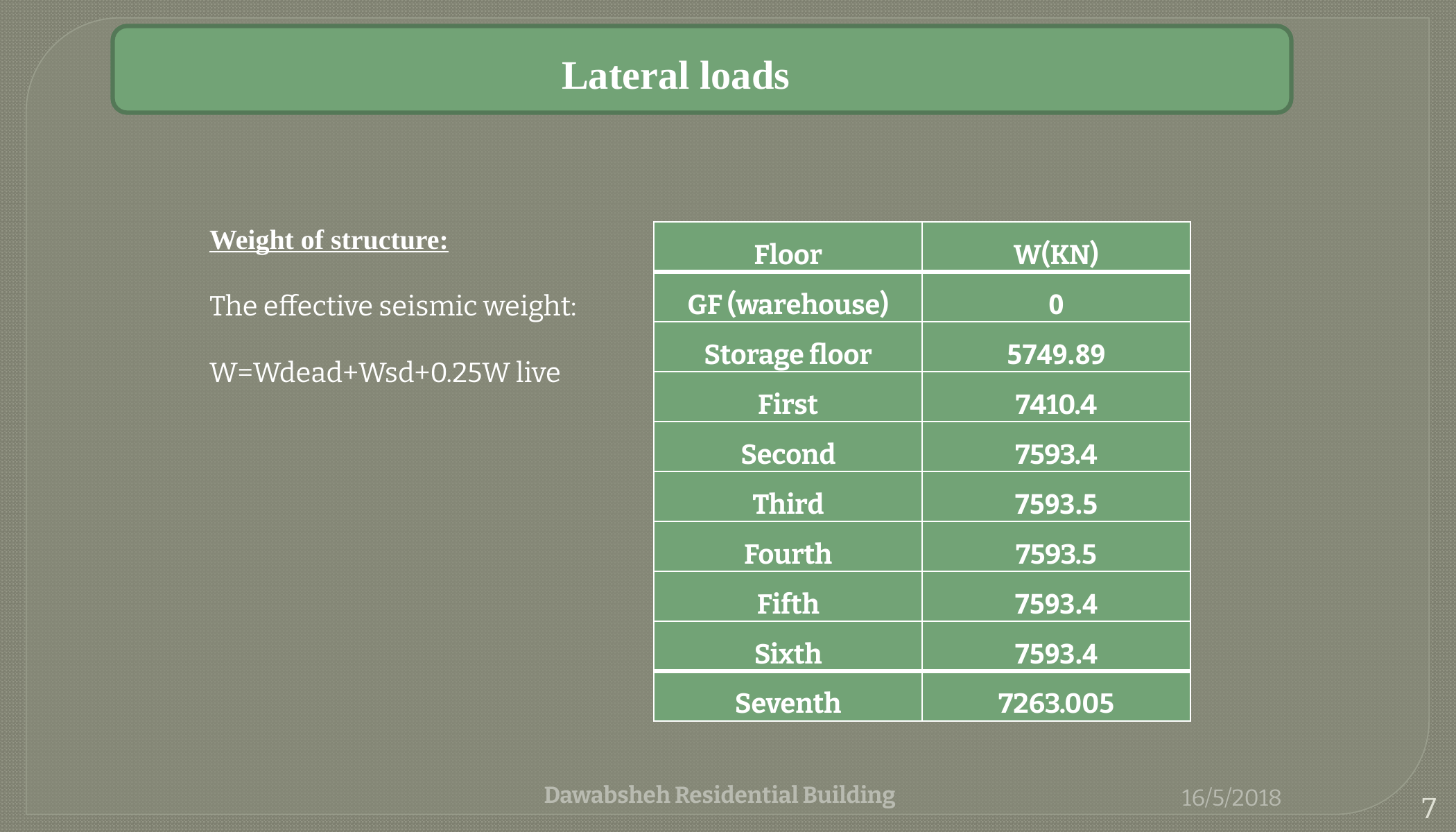

Lateral loads
Weight of structure:

The effective seismic weight:

W=Wdead+Wsd+0.25W live

| Floor | W(KN) |
| --- | --- |
| GF (warehouse) | 0 |
| Storage floor | 5749.89 |
| First | 7410.4 |
| Second | 7593.4 |
| Third | 7593.5 |
| Fourth | 7593.5 |
| Fifth | 7593.4 |
| Sixth | 7593.4 |
| Seventh | 7263.005 |
Dawabsheh Residential Building
16/5/2018
7